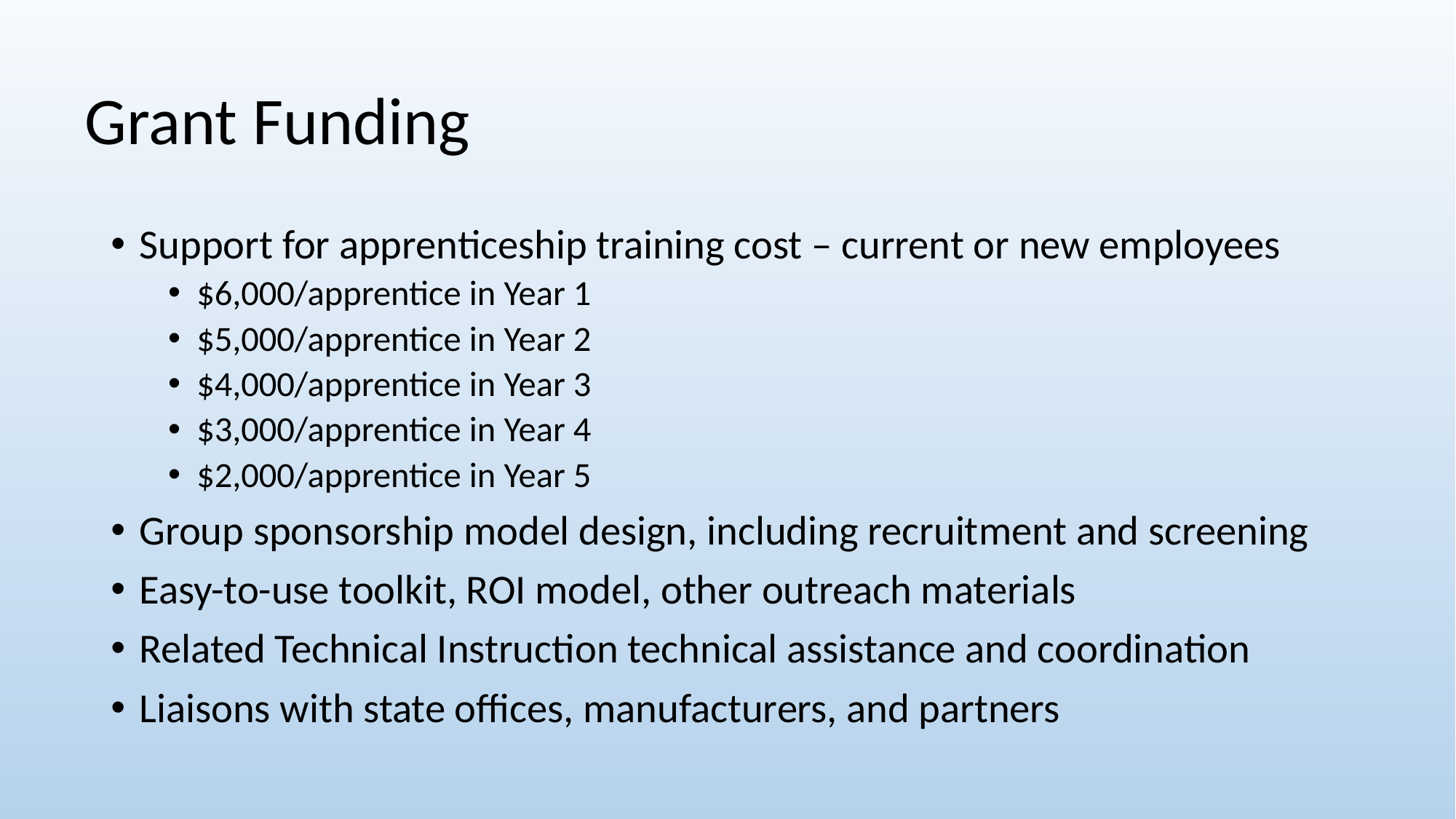

# Grant Funding
Support for apprenticeship training cost – current or new employees
$6,000/apprentice in Year 1
$5,000/apprentice in Year 2
$4,000/apprentice in Year 3
$3,000/apprentice in Year 4
$2,000/apprentice in Year 5
Group sponsorship model design, including recruitment and screening
Easy-to-use toolkit, ROI model, other outreach materials
Related Technical Instruction technical assistance and coordination
Liaisons with state offices, manufacturers, and partners